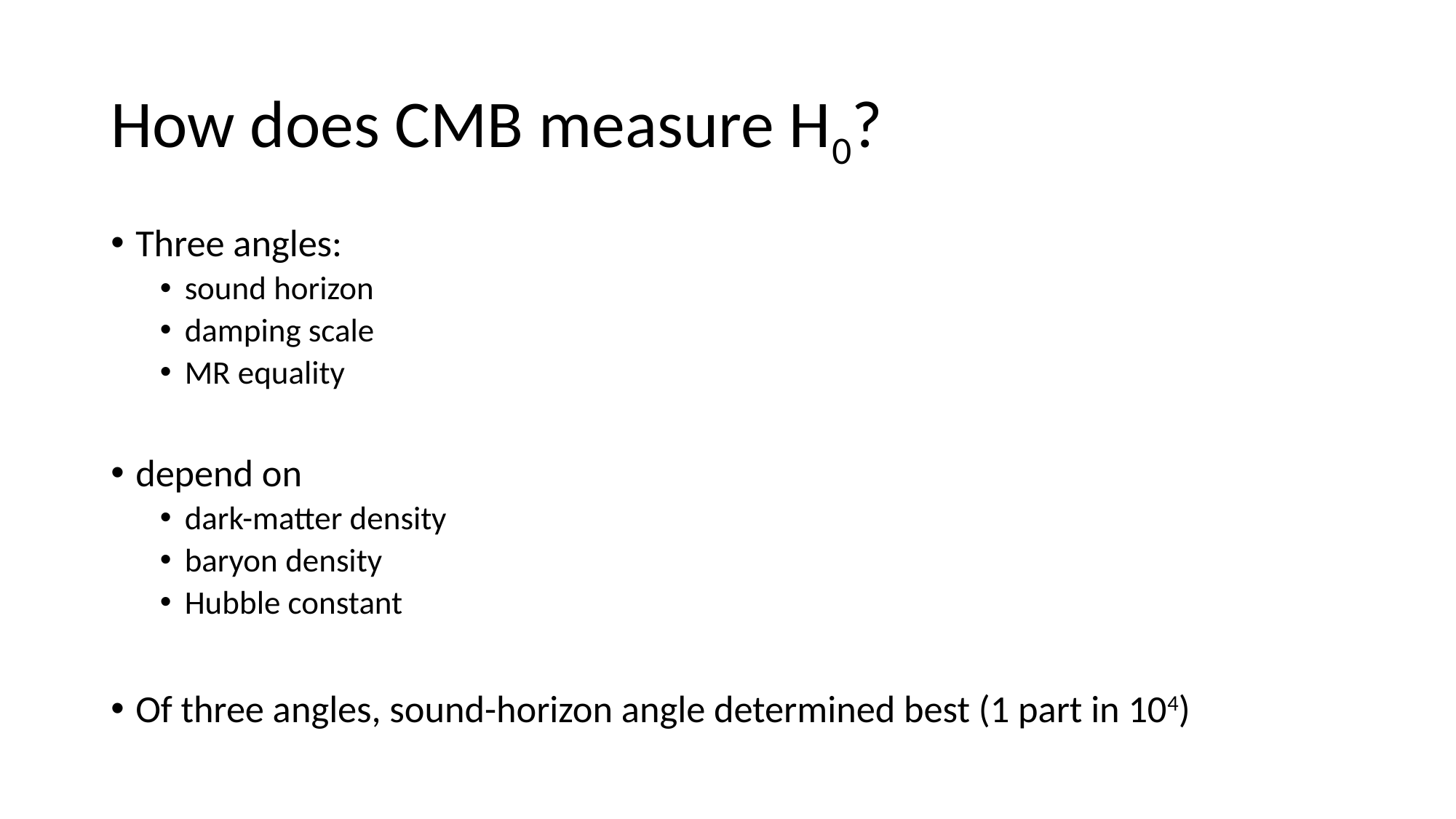

# How does CMB measure H0?
Three angles:
sound horizon
damping scale
MR equality

depend on
dark-matter density
baryon density
Hubble constant

Of three angles, sound-horizon angle determined best (1 part in 104)